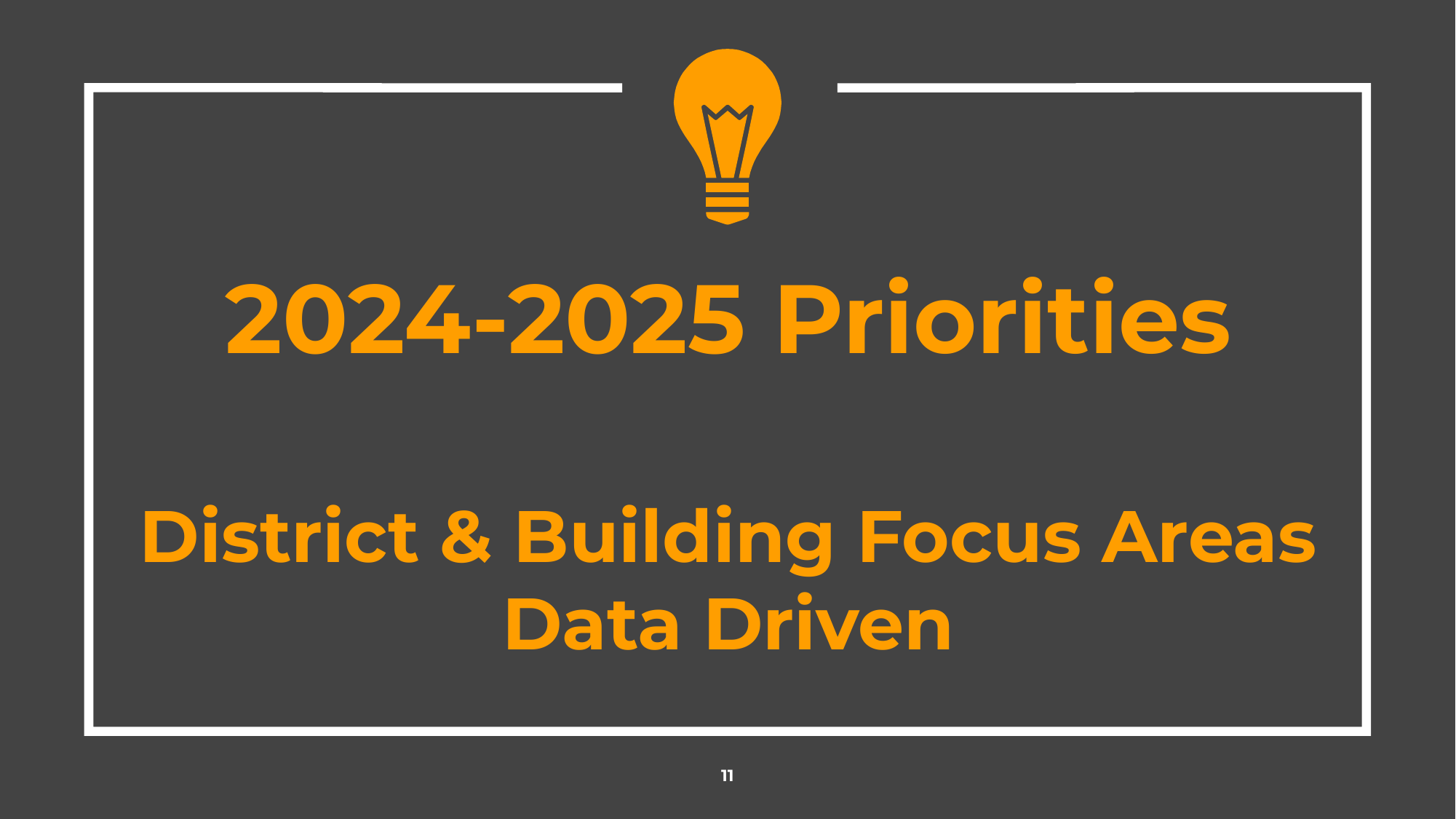

2024-2025 Priorities

District & Building Focus Areas
Data Driven
11